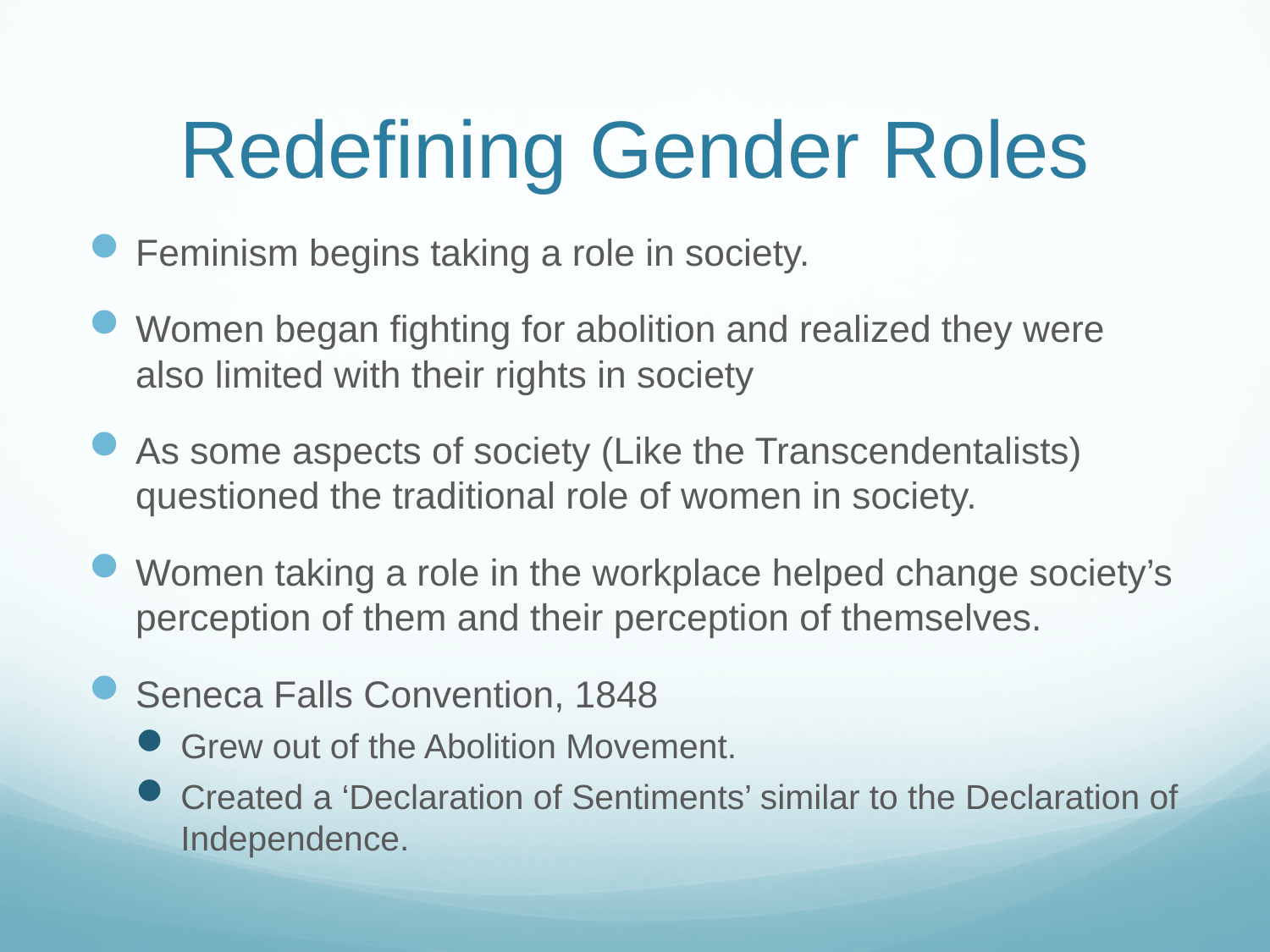

# Redefining Gender Roles
Feminism begins taking a role in society.
Women began fighting for abolition and realized they were also limited with their rights in society
As some aspects of society (Like the Transcendentalists) questioned the traditional role of women in society.
Women taking a role in the workplace helped change society’s perception of them and their perception of themselves.
Seneca Falls Convention, 1848
Grew out of the Abolition Movement.
Created a ‘Declaration of Sentiments’ similar to the Declaration of Independence.